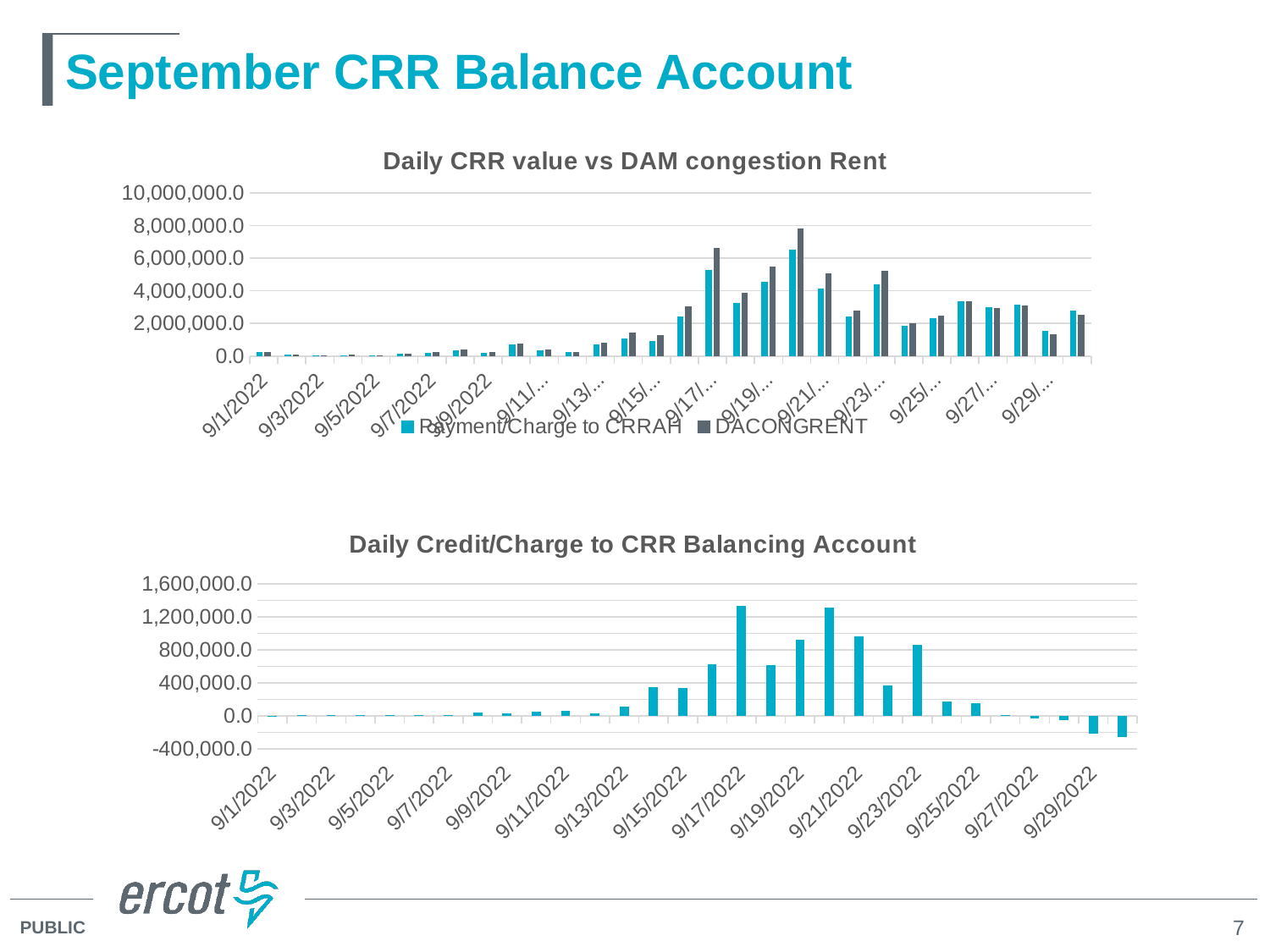

# September CRR Balance Account

### Chart: Daily CRR value vs DAM congestion Rent

| Category | Payment/Charge to CRRAH | DACONGRENT |
|---|---|---|
| 44805 | 257452.66000000003 | 258352.17 |
| 44806 | 103738.47 | 116153.57 |
| 44807 | 55516.40000000001 | 59084.87 |
| 44808 | 70185.62 | 77095.23 |
| 44809 | 64919.28 | 69840.65 |
| 44810 | 126209.5 | 139023.72 |
| 44811 | 223439.51999999996 | 233390.75 |
| 44812 | 353002.24 | 389502.3 |
| 44813 | 224587.76 | 251776.59 |
| 44814 | 735698.8800000001 | 787925.53 |
| 44815 | 378765.69 | 434152.19 |
| 44816 | 249775.44 | 278863.12 |
| 44817 | 704486.1499999999 | 814241.32 |
| 44818 | 1082968.46 | 1427743.19 |
| 44819 | 926719.6000000001 | 1264428.61 |
| 44820 | 2441189.66 | 3063965.78 |
| 44821 | 5294217.33 | 6629215.23 |
| 44822 | 3250635.5399999996 | 3867268.16 |
| 44823 | 4556507.68 | 5478754.79 |
| 44824 | 6512428.88 | 7821318.25 |
| 44825 | 4125967.2600000002 | 5092561.5 |
| 44826 | 2433571.1599999997 | 2802959.22 |
| 44827 | 4387548.38 | 5247972.38 |
| 44828 | 1835284.6400000001 | 2002604.28 |
| 44829 | 2308113.61 | 2463269.13 |
| 44830 | 3356190.83 | 3364153.9 |
| 44831 | 2980398.59 | 2944460.27 |
| 44832 | 3164910.63 | 3113558.61 |
| 44833 | 1534145.6799999997 | 1315828.09 |
| 44834 | 2807041.33 | 2552301.18 |

### Chart: Daily Credit/Charge to CRR Balancing Account

| Category | DAILY_CREDIT_OR_SHORT |
|---|---|
| 44805 | 899.51 |
| 44806 | 12415.1 |
| 44807 | 3568.47 |
| 44808 | 6909.61 |
| 44809 | 4921.37 |
| 44810 | 12814.22 |
| 44811 | 9951.23 |
| 44812 | 36500.06 |
| 44813 | 27188.83 |
| 44814 | 52226.65 |
| 44815 | 55386.5 |
| 44816 | 29087.68 |
| 44817 | 109755.17 |
| 44818 | 344774.73 |
| 44819 | 337709.01 |
| 44820 | 622776.12 |
| 44821 | 1334997.9 |
| 44822 | 616632.62 |
| 44823 | 922247.11 |
| 44824 | 1308889.37 |
| 44825 | 966594.24 |
| 44826 | 369388.06 |
| 44827 | 860424.0 |
| 44828 | 167319.64 |
| 44829 | 155155.52 |
| 44830 | 7963.07 |
| 44831 | -35938.32 |
| 44832 | -51352.02 |
| 44833 | -218317.59 |
| 44834 | -254740.15 |